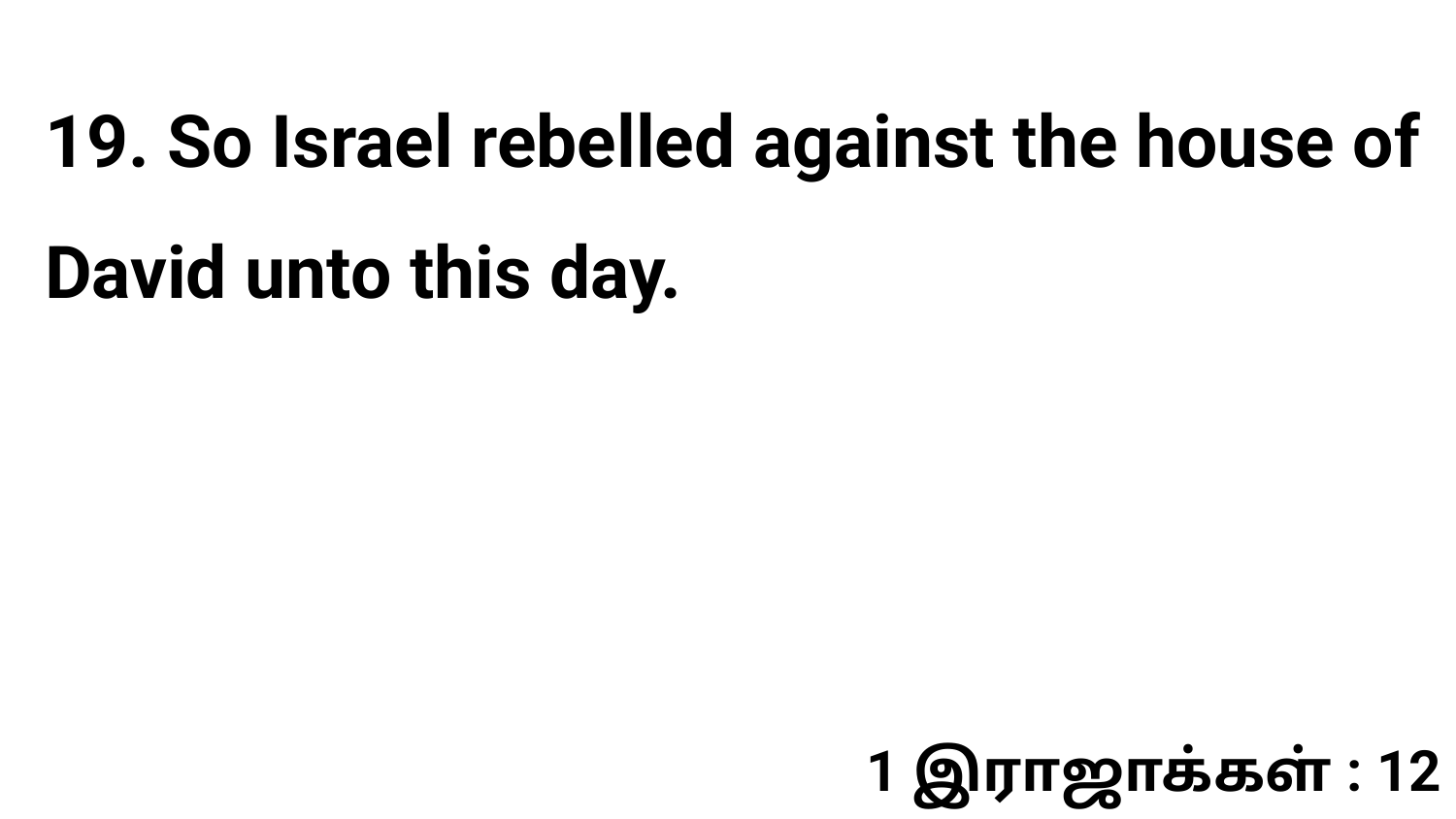

19. So Israel rebelled against the house of David unto this day.
1 இராஜாக்கள் : 12